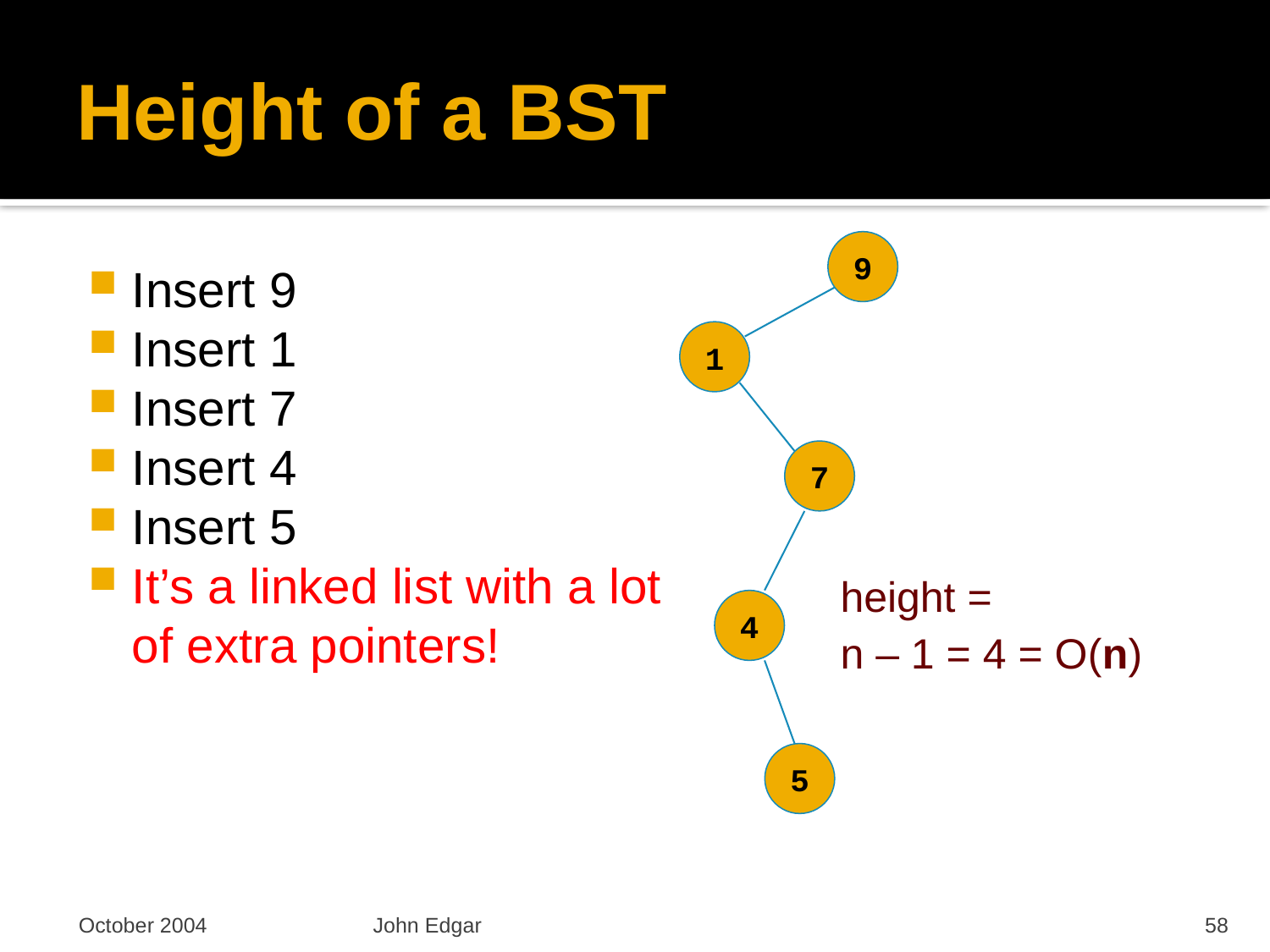

# Height of a BST

9
Insert 9
Insert 1
Insert 7
Insert 4
Insert 5
It’s a linked list with a lot of extra pointers!

1

7

height =
n – 1 = 4 = O(n)

4

5
October 2004
John Edgar
58